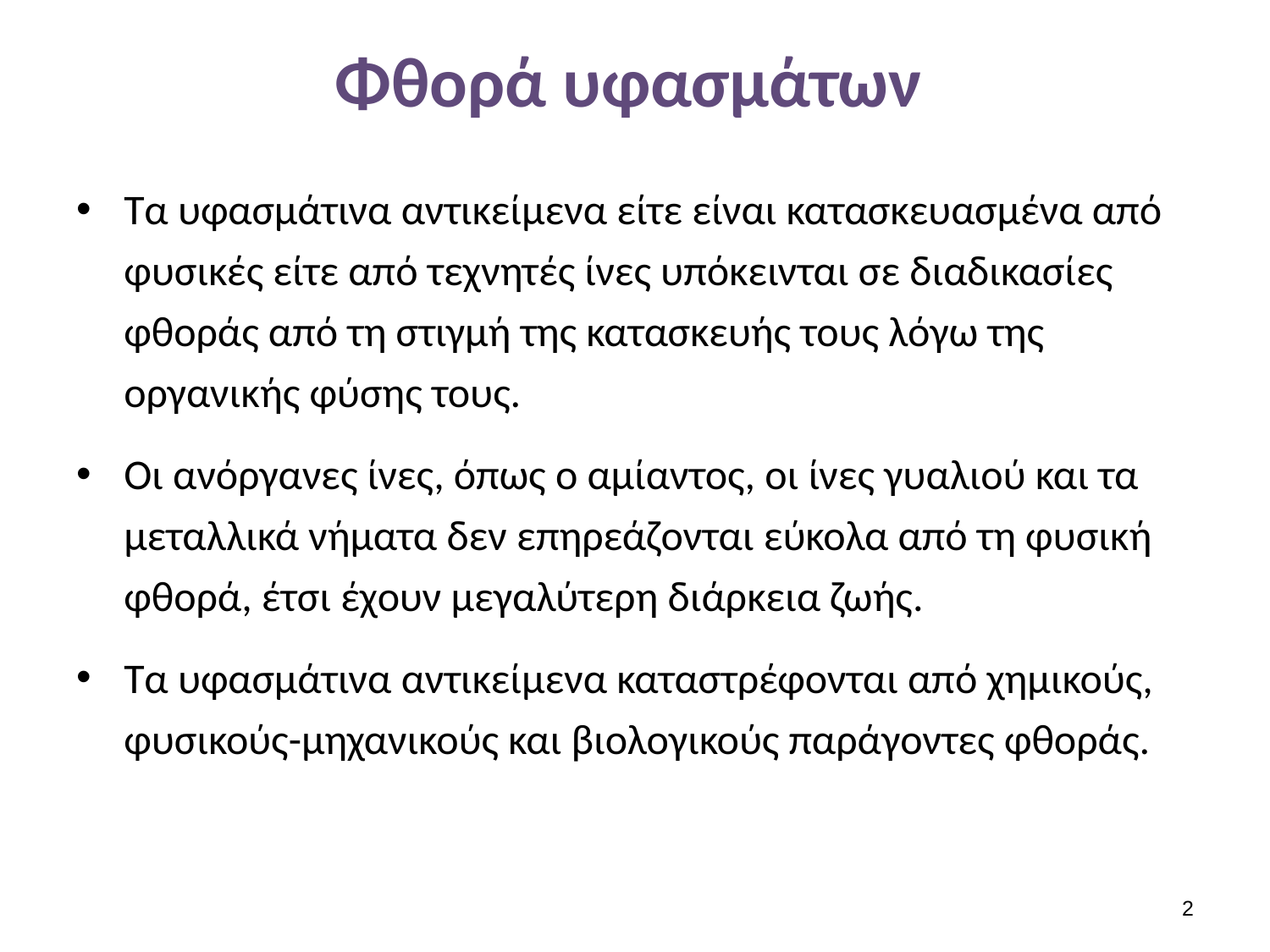

# Φθορά υφασμάτων
Τα υφασμάτινα αντικείμενα είτε είναι κατασκευασμένα από φυσικές είτε από τεχνητές ίνες υπόκεινται σε διαδικασίες φθοράς από τη στιγμή της κατασκευής τους λόγω της οργανικής φύσης τους.
Οι ανόργανες ίνες, όπως ο αμίαντος, οι ίνες γυαλιού και τα μεταλλικά νήματα δεν επηρεάζονται εύκολα από τη φυσική φθορά, έτσι έχουν μεγαλύτερη διάρκεια ζωής.
Τα υφασμάτινα αντικείμενα καταστρέφονται από χημικούς, φυσικούς-μηχανικούς και βιολογικούς παράγοντες φθοράς.
2